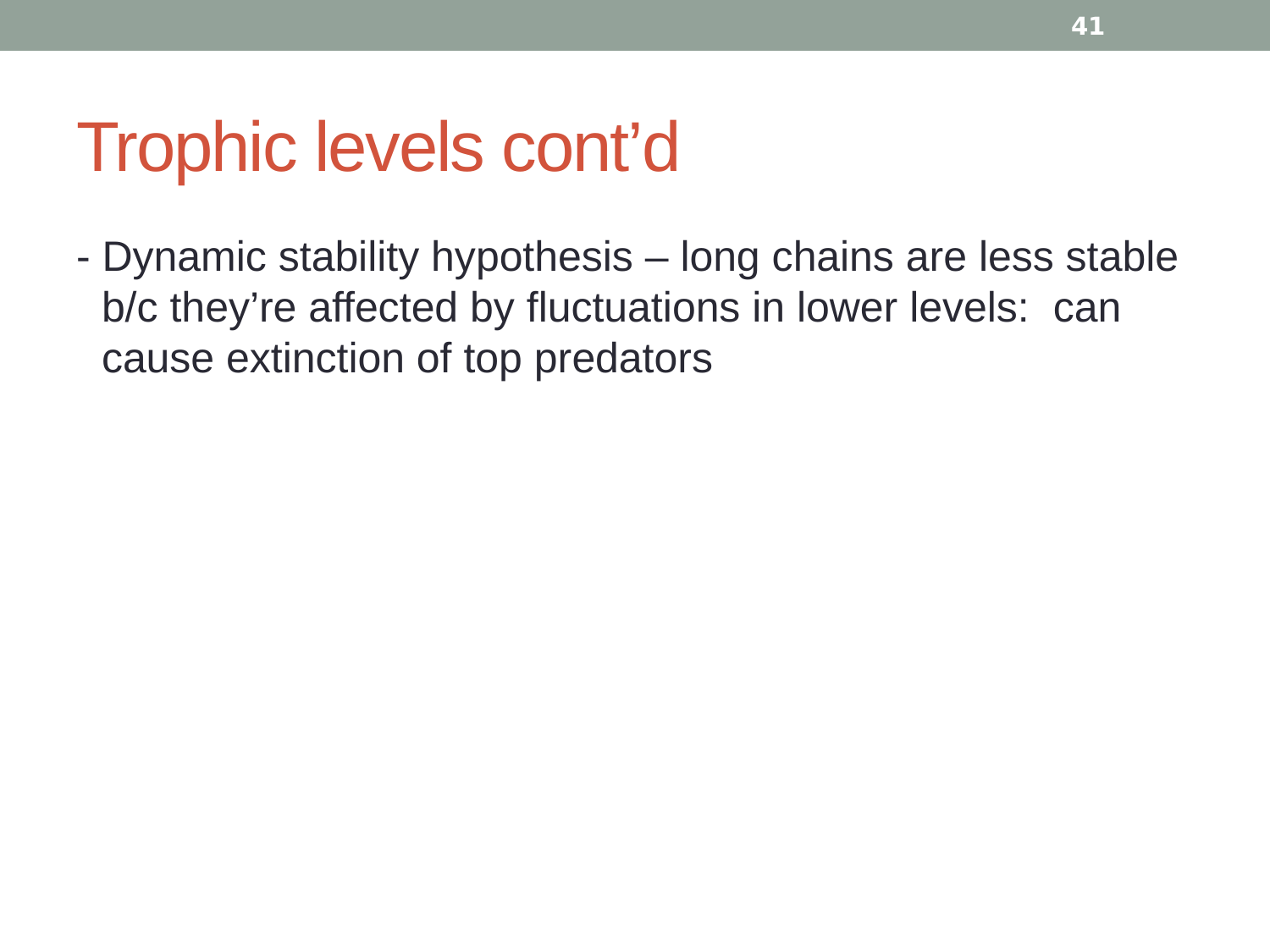

41
# Trophic levels cont’d
- Dynamic stability hypothesis – long chains are less stable b/c they’re affected by fluctuations in lower levels:  can cause extinction of top predators